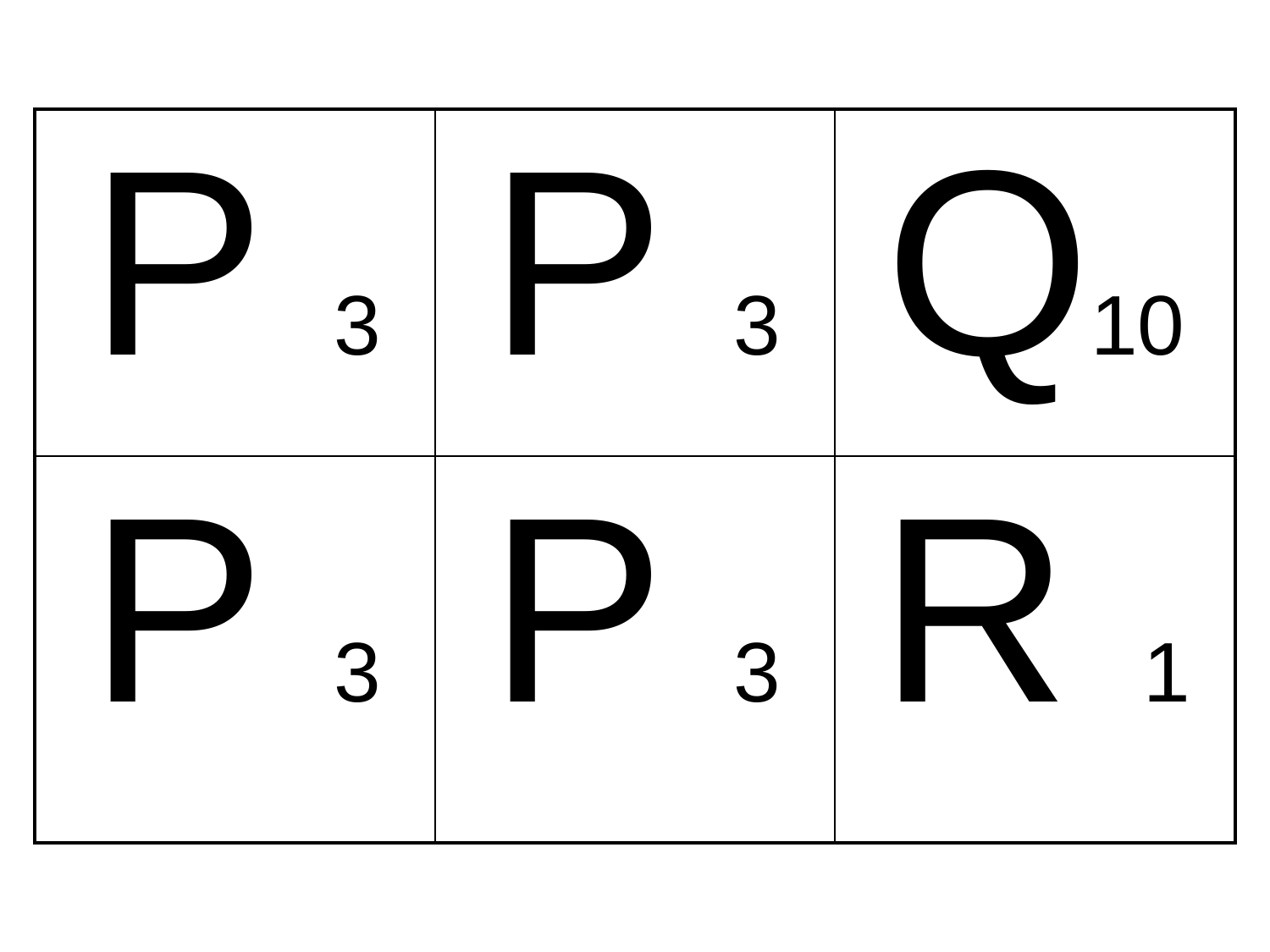

| P 3 | P 3 | Q10 |
| --- | --- | --- |
| P 3 | P 3 | R 1 |